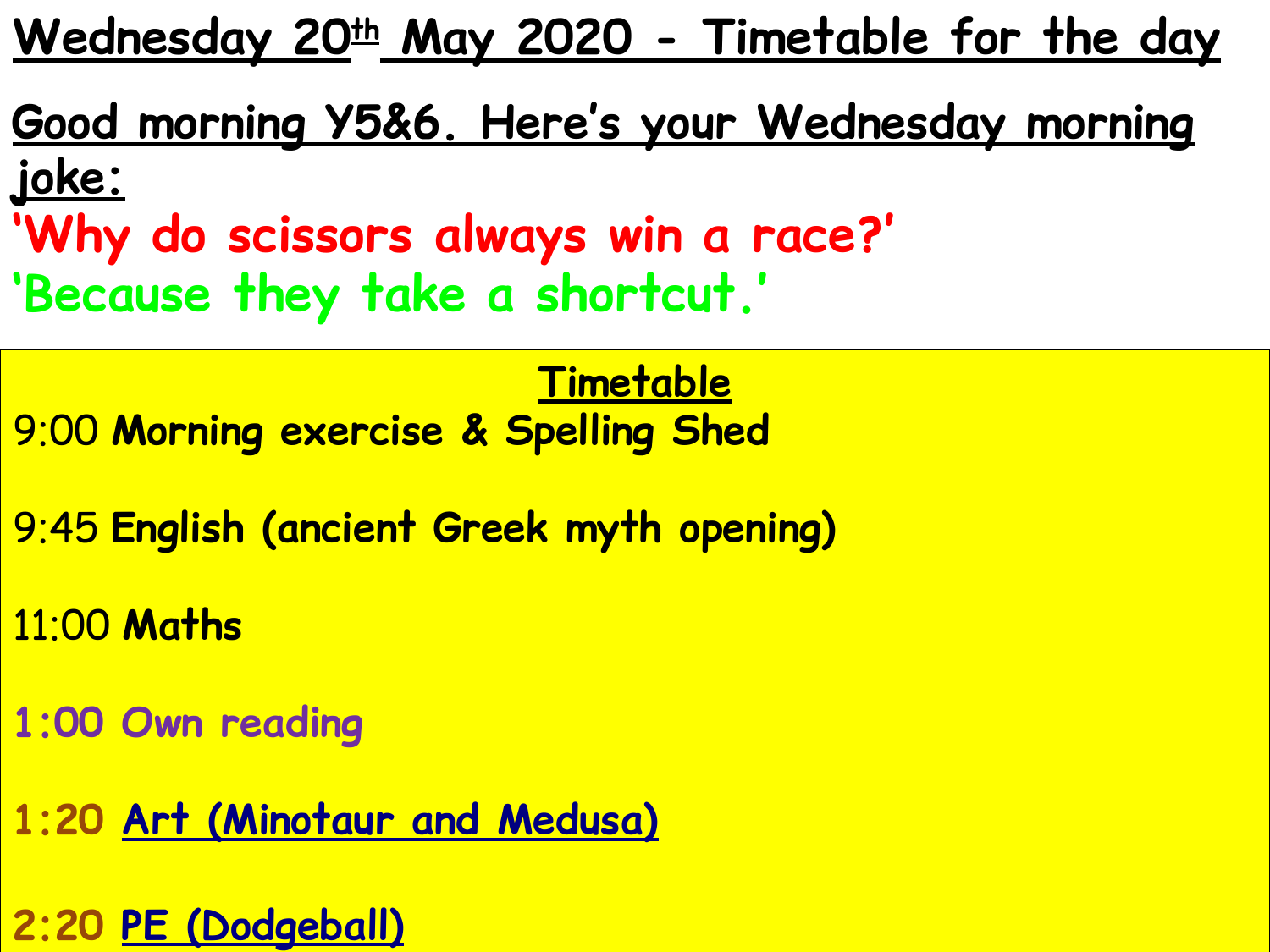

Wednesday 20th May 2020 - Timetable for the day

Good morning Y5&6. Here’s your Wednesday morning joke:
‘Why do scissors always win a race?’
‘Because they take a shortcut.’
Timetable
9:00 Morning exercise & Spelling Shed

9:45 English (ancient Greek myth opening)

11:00 Maths

1:00 Own reading

1:20 Art (Minotaur and Medusa)

2:20 PE (Dodgeball)